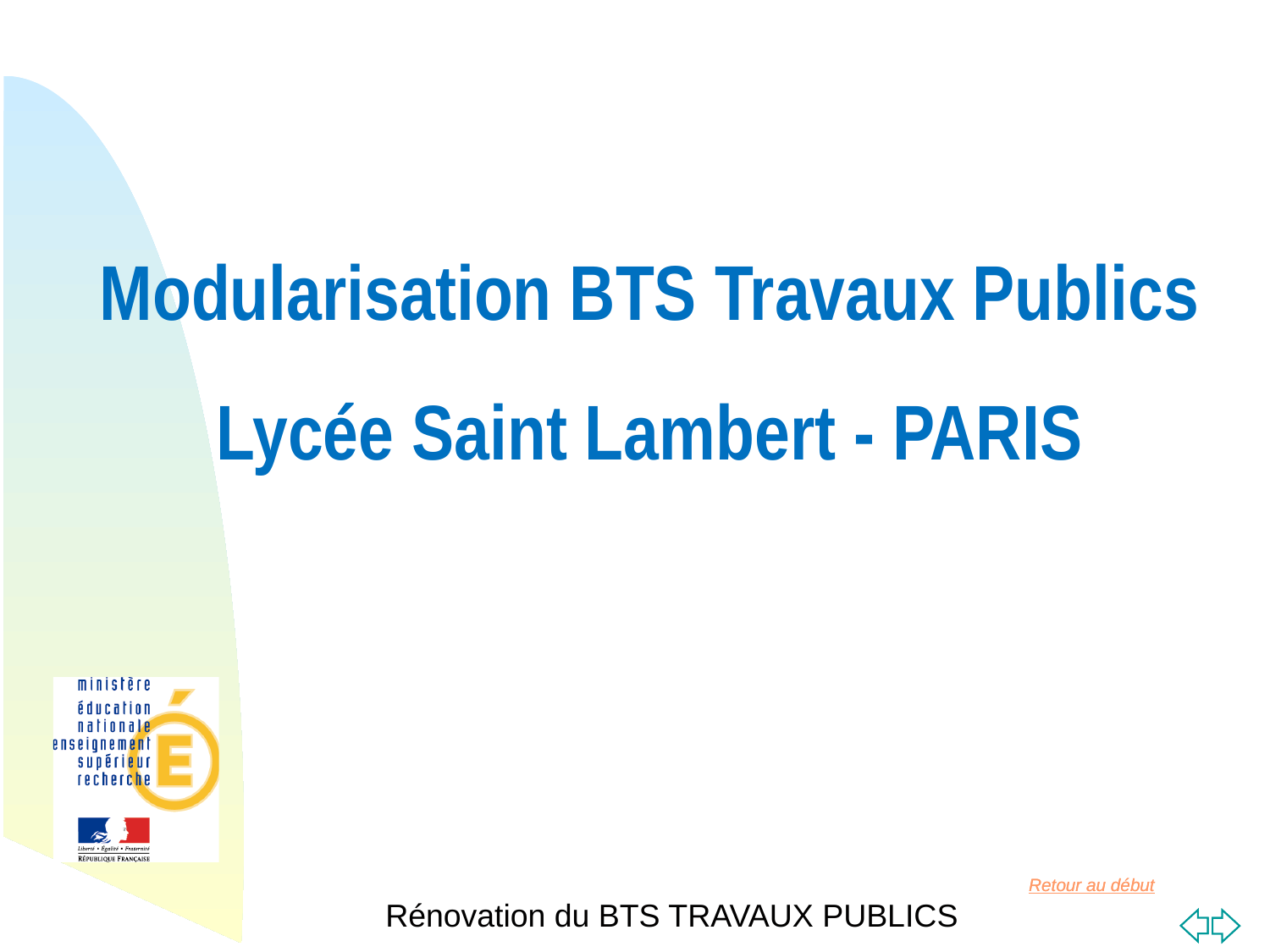

# Modularisation BTS Travaux Publics Lycée Saint Lambert - PARIS
Rénovation du BTS TRAVAUX PUBLICS